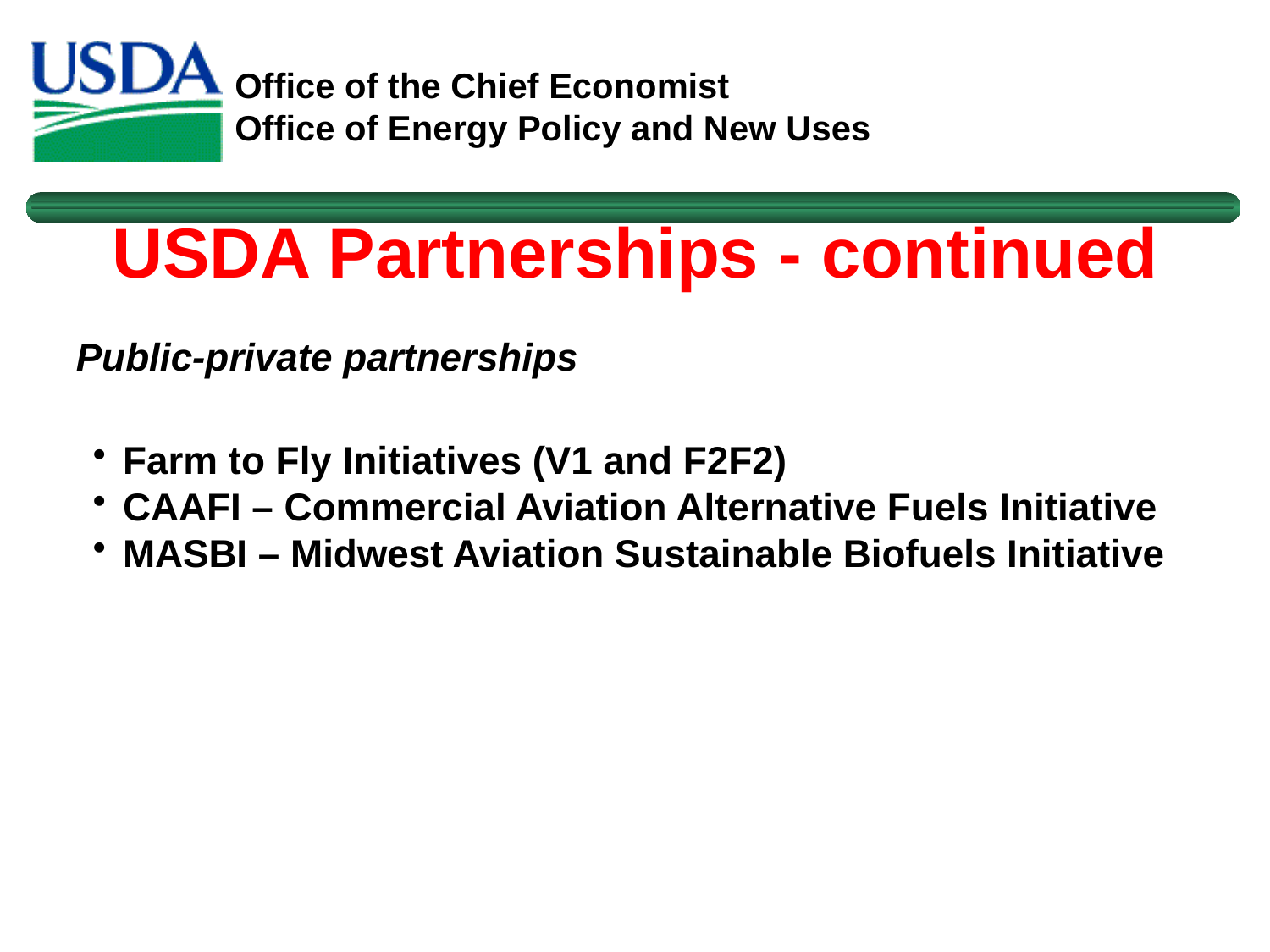

USDA Partnerships - continued

Public-private partnerships

Farm to Fly Initiatives (V1 and F2F2)
CAAFI – Commercial Aviation Alternative Fuels Initiative
MASBI – Midwest Aviation Sustainable Biofuels Initiative